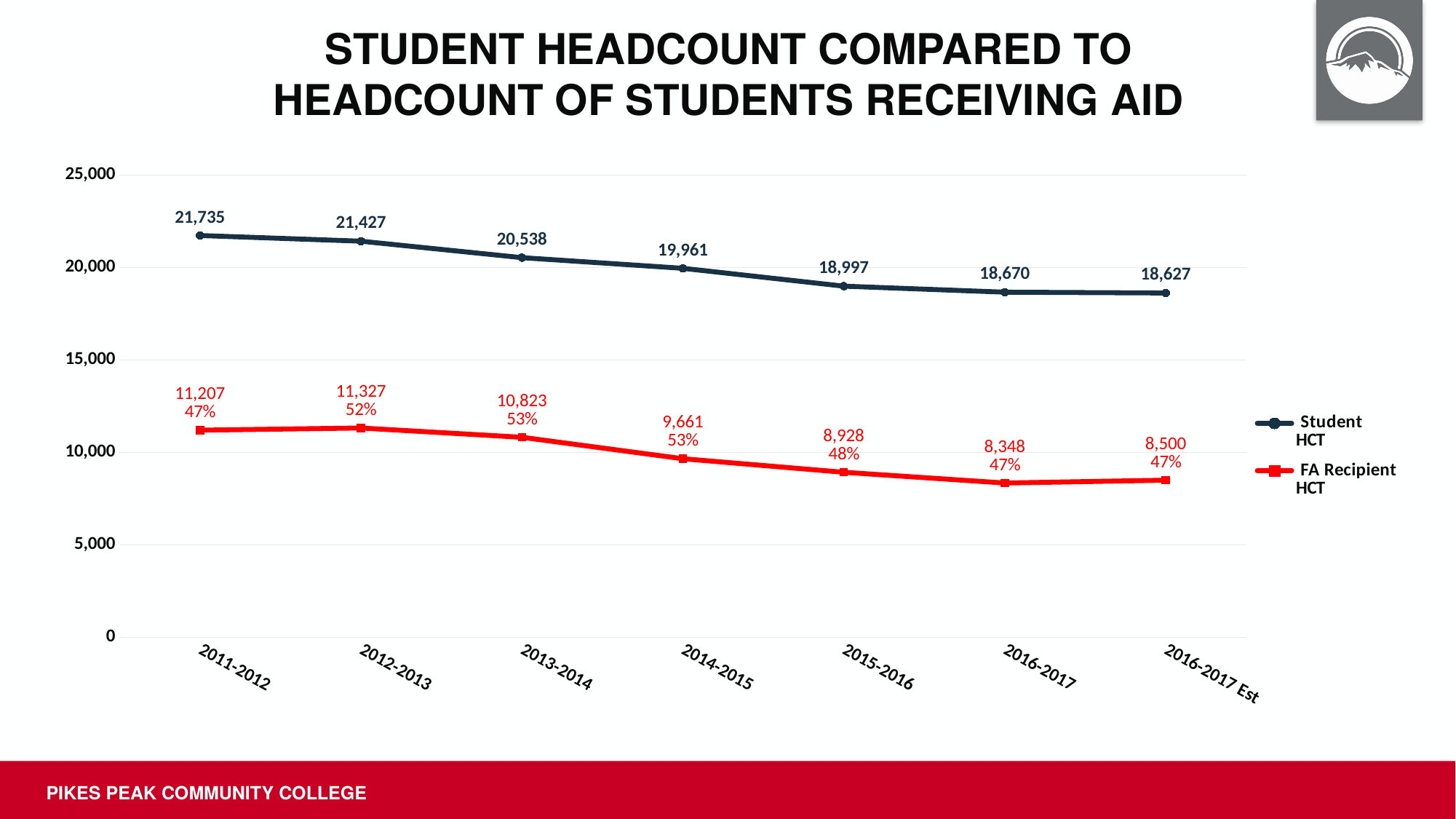

STUDENT HEADCOUNT COMPARED TO
HEADCOUNT OF STUDENTS RECEIVING AID

### Chart

| Category |  Student
HCT  |  FA Recipient
HCT  |
|---|---|---|
| 2011-2012 | 21735.0 | 11207.0 |
| 2012-2013 | 21427.0 | 11327.0 |
| 2013-2014 | 20538.0 | 10823.0 |
| 2014-2015 | 19961.0 | 9661.0 |
| 2015-2016 | 18997.0 | 8928.0 |
| 2016-2017 | 18670.0 | 8348.0 |
| 2016-2017 Est | 18627.0 | 8500.0 |
PIKES PEAK COMMUNITY COLLEGE